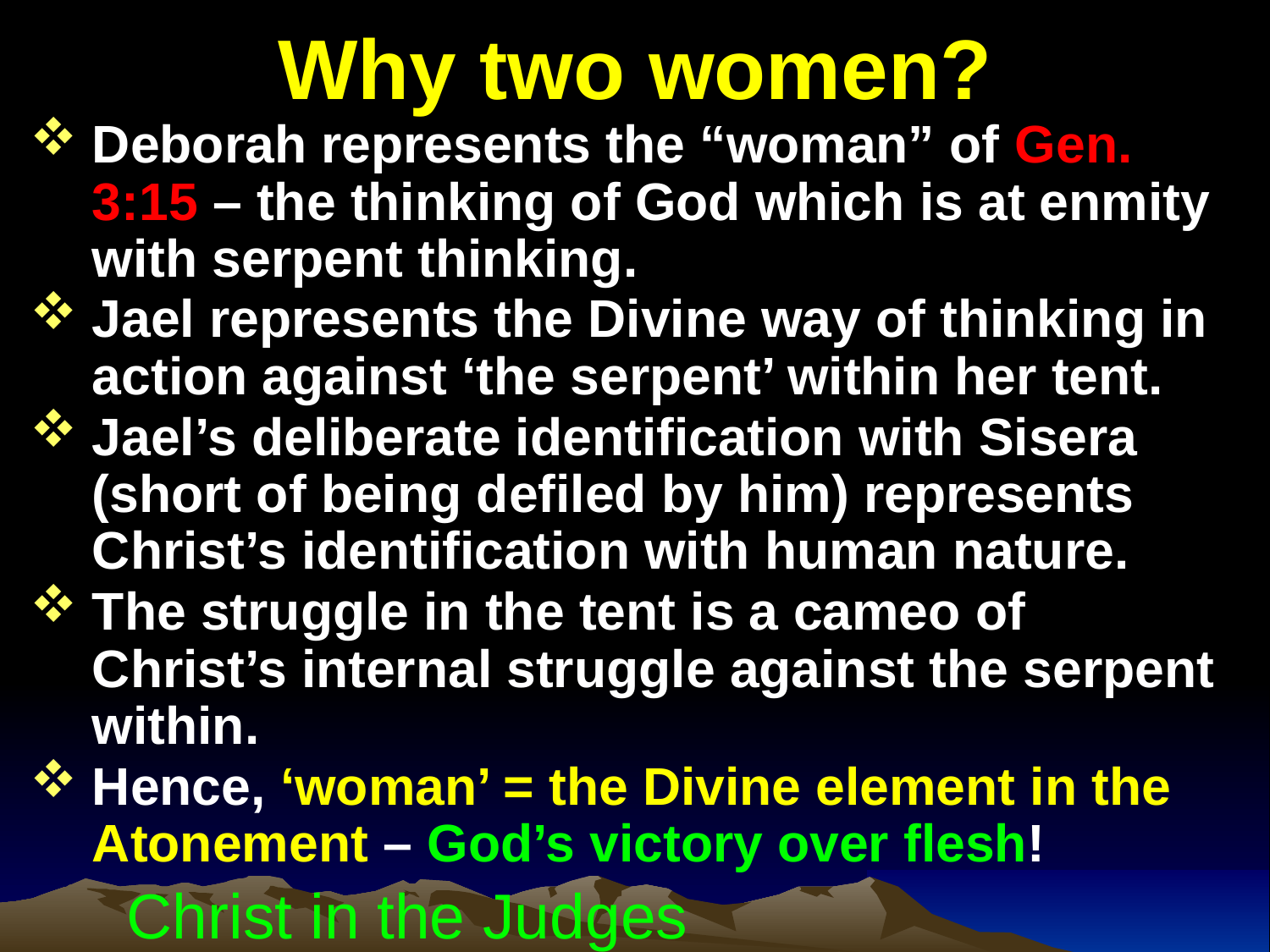

# Why two women?
Deborah represents the “woman” of Gen. 3:15 – the thinking of God which is at enmity with serpent thinking.
Jael represents the Divine way of thinking in action against ‘the serpent’ within her tent.
Jael’s deliberate identification with Sisera (short of being defiled by him) represents Christ’s identification with human nature.
The struggle in the tent is a cameo of Christ’s internal struggle against the serpent within.
Hence, ‘woman’ = the Divine element in the Atonement – God’s victory over flesh!